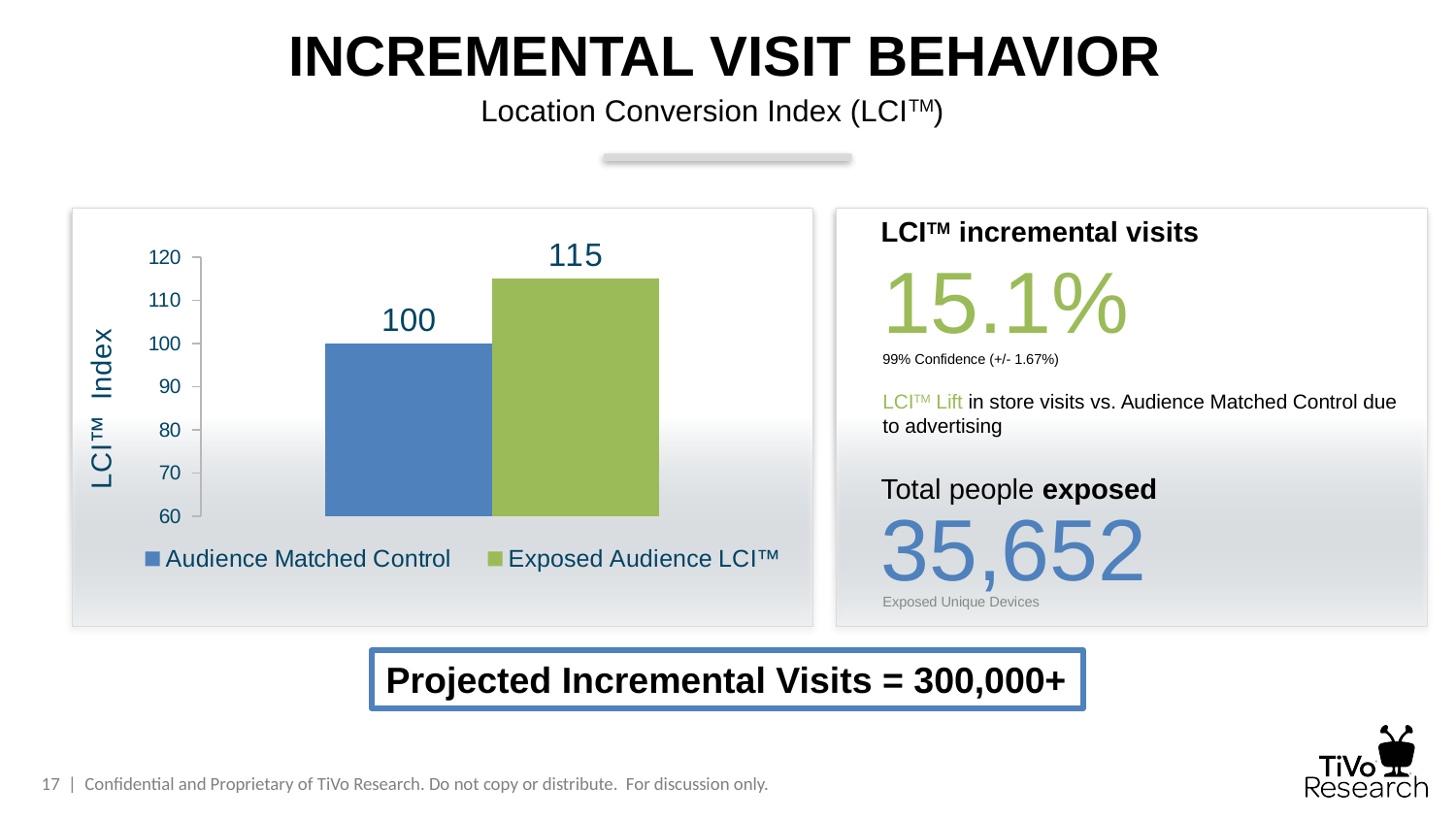

INCREMENTAL VISIT BEHAVIOR
Location Conversion Index (LCITM)

LCITM incremental visits

### Chart

| Category | Audience Matched Control | Exposed Audience LCI™ |
|---|---|---|
| March Madness 2015 | 100.0 | 115.1 |
15.1%
99% Confidence (+/- 1.67%)

LCITM Lift in store visits vs. Audience Matched Control due to advertising
20%
50%
Total people exposed
35,652
Exposed Unique Devices
Projected Incremental Visits = 300,000+